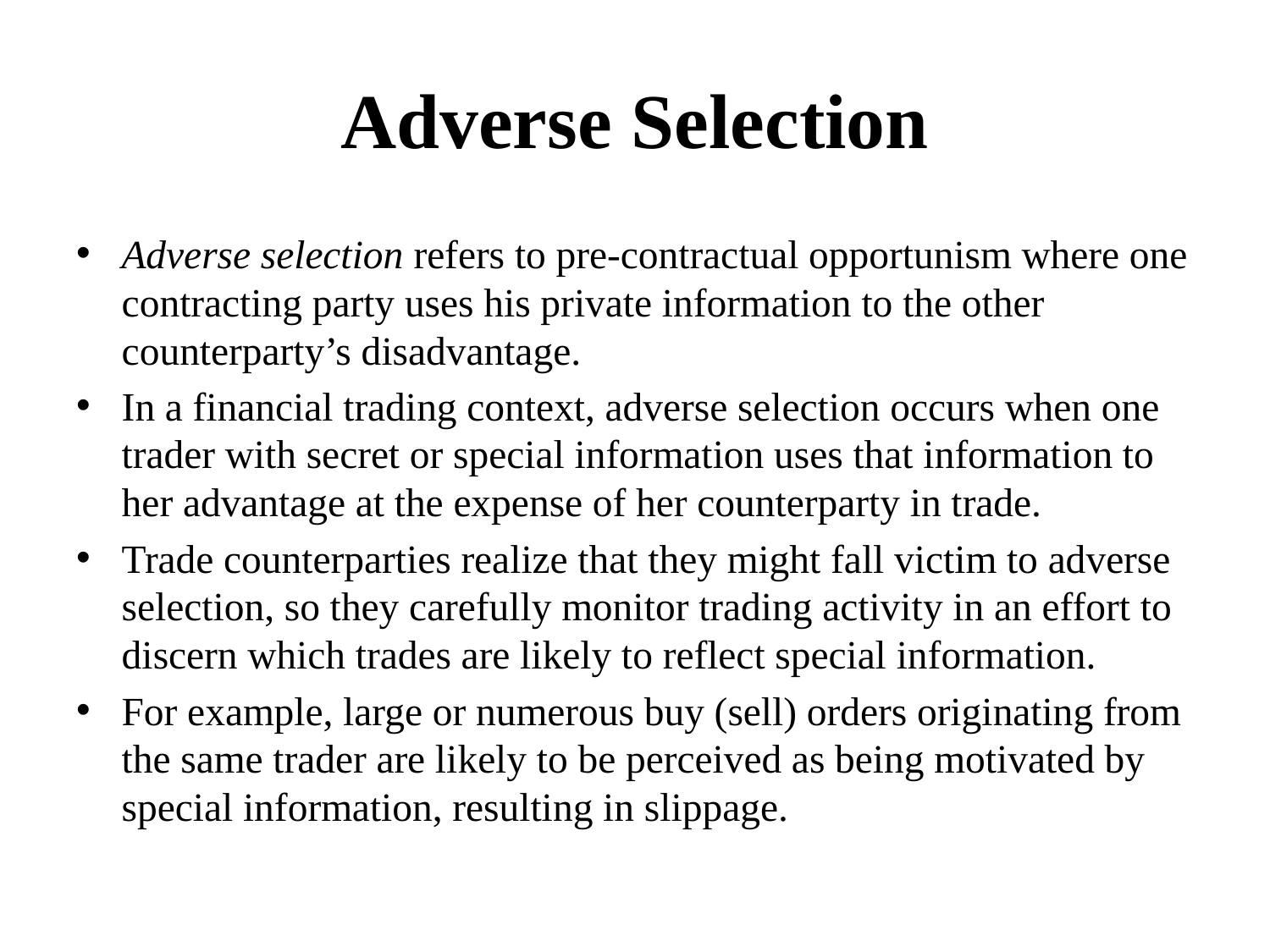

# Adverse Selection
Adverse selection refers to pre-contractual opportunism where one contracting party uses his private information to the other counterparty’s disadvantage.
In a financial trading context, adverse selection occurs when one trader with secret or special information uses that information to her advantage at the expense of her counterparty in trade.
Trade counterparties realize that they might fall victim to adverse selection, so they carefully monitor trading activity in an effort to discern which trades are likely to reflect special information.
For example, large or numerous buy (sell) orders originating from the same trader are likely to be perceived as being motivated by special information, resulting in slippage.